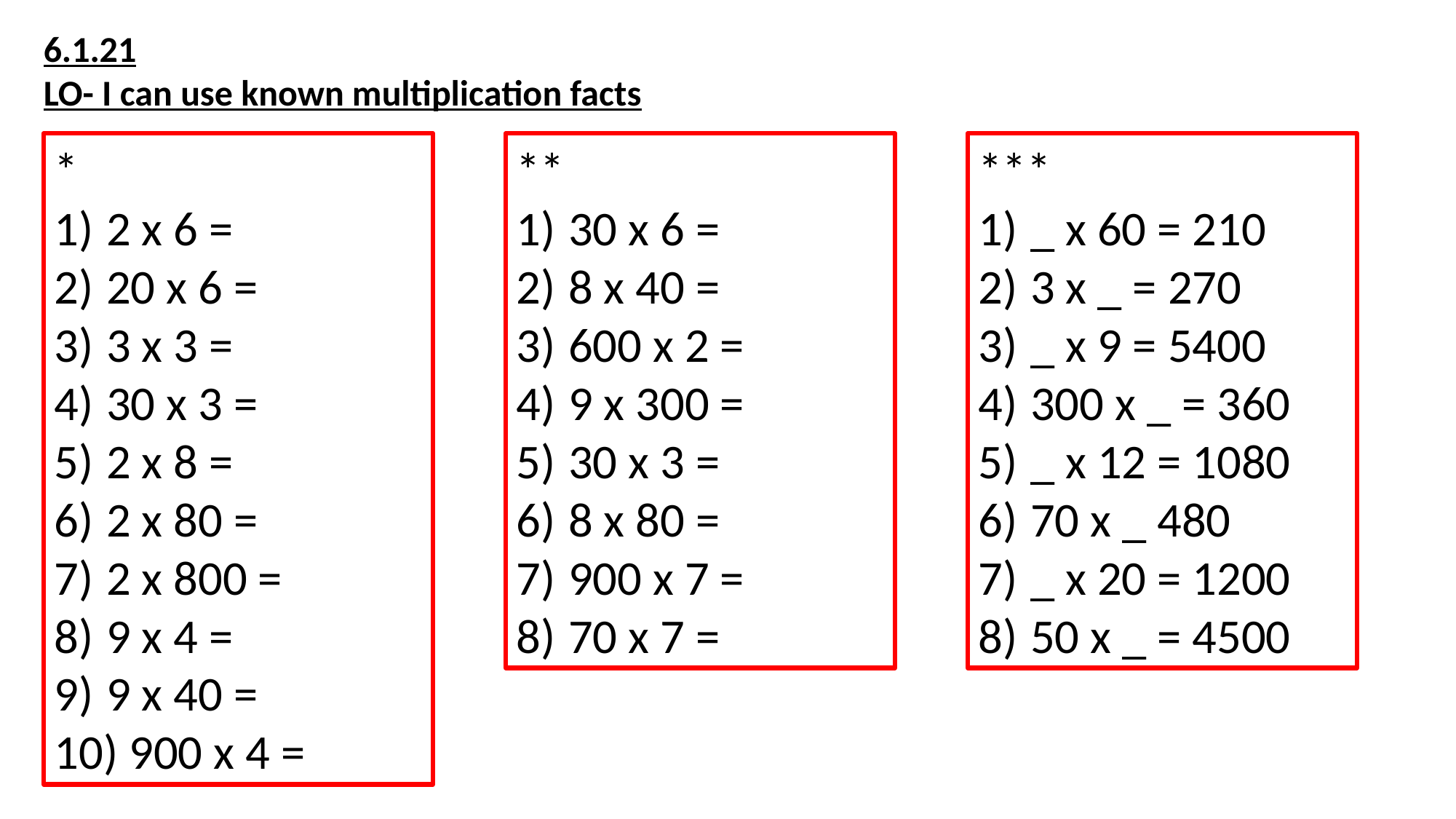

6.1.21
LO- I can use known multiplication facts
*
 2 x 6 =
 20 x 6 =
 3 x 3 =
 30 x 3 =
 2 x 8 =
 2 x 80 =
 2 x 800 =
 9 x 4 =
 9 x 40 =
 900 x 4 =
**
 30 x 6 =
 8 x 40 =
 600 x 2 =
 9 x 300 =
 30 x 3 =
 8 x 80 =
 900 x 7 =
 70 x 7 =
***
 _ x 60 = 210
 3 x _ = 270
 _ x 9 = 5400
 300 x _ = 360
 _ x 12 = 1080
 70 x _ 480
 _ x 20 = 1200
 50 x _ = 4500